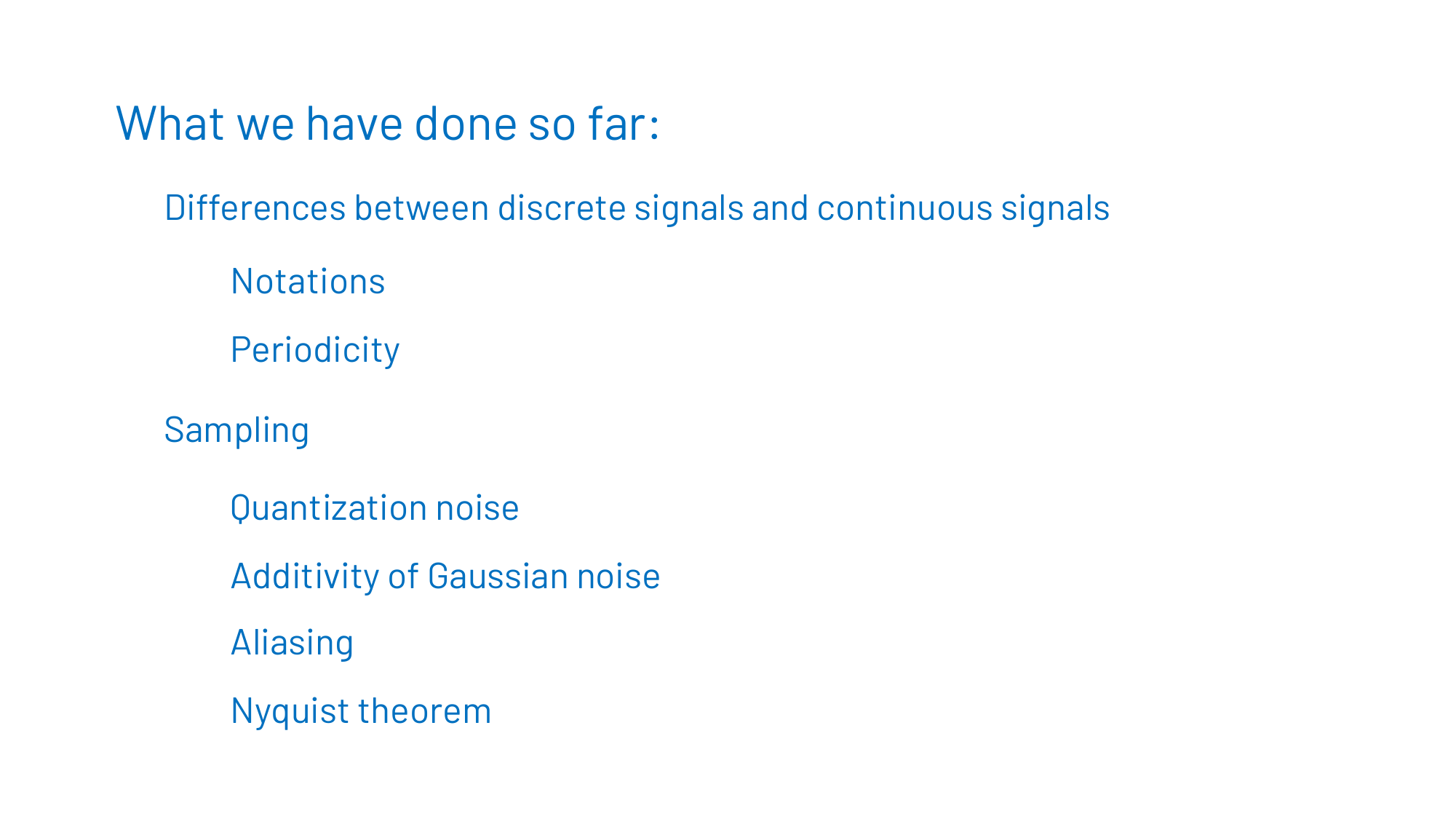

What we have done so far:
Differences between discrete signals and continuous signals
Notations
Periodicity
Sampling
Quantization noise
Additivity of Gaussian noise
Aliasing
Nyquist theorem